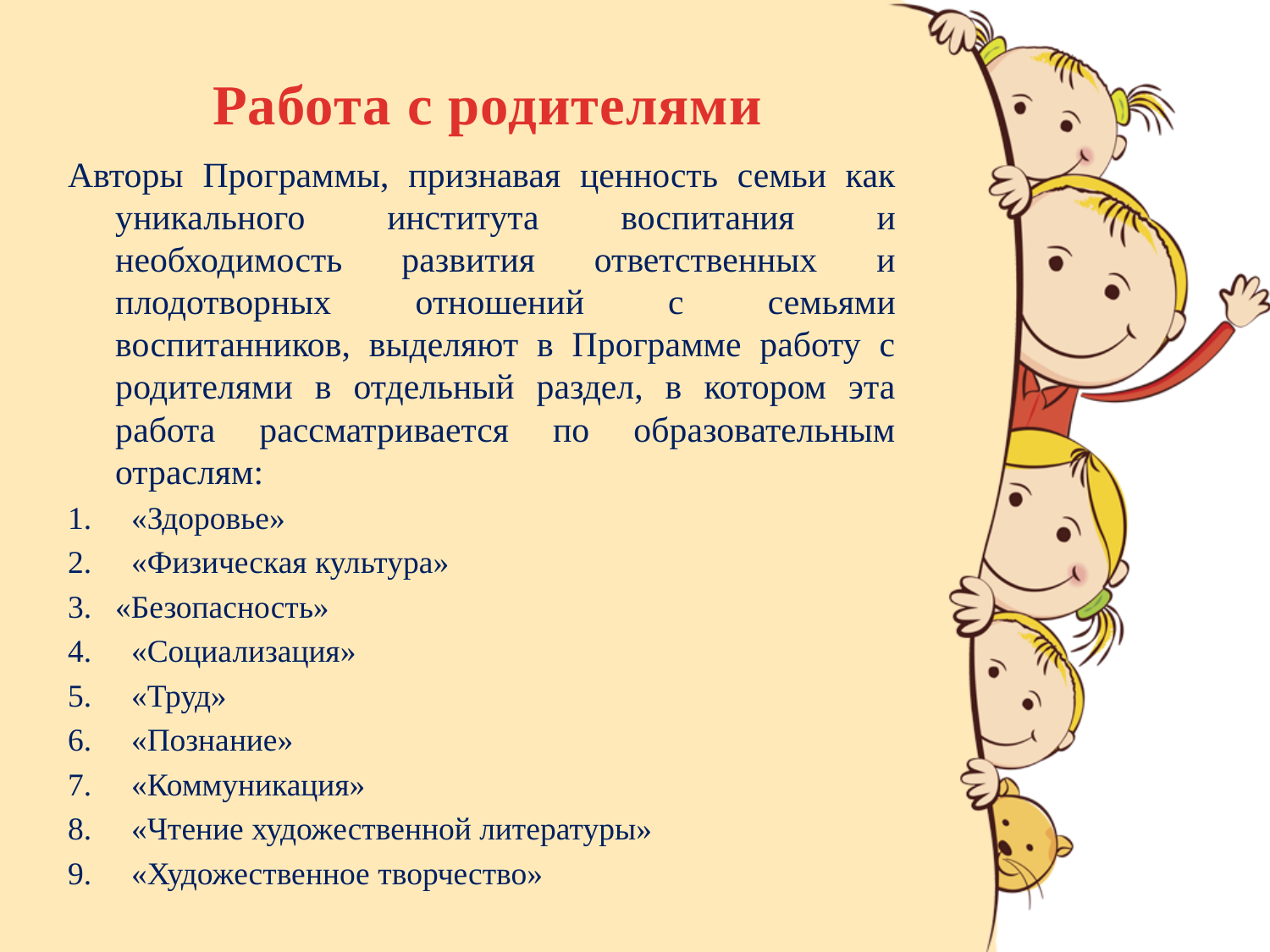

# Работа с родителями
Авторы Программы, признавая ценность семьи как уникального института воспитания и необходимость развития ответственных и плодотворных отношений с семьями воспитанников, выделяют в Программе работу с родителями в отдельный раздел, в котором эта работа рассматривается по образовательным отраслям:
«Здоровье»
«Физическая культура»
«Безопасность»
«Социализация»
«Труд»
«Познание»
«Коммуникация»
«Чтение художественной литературы»
«Художественное творчество»